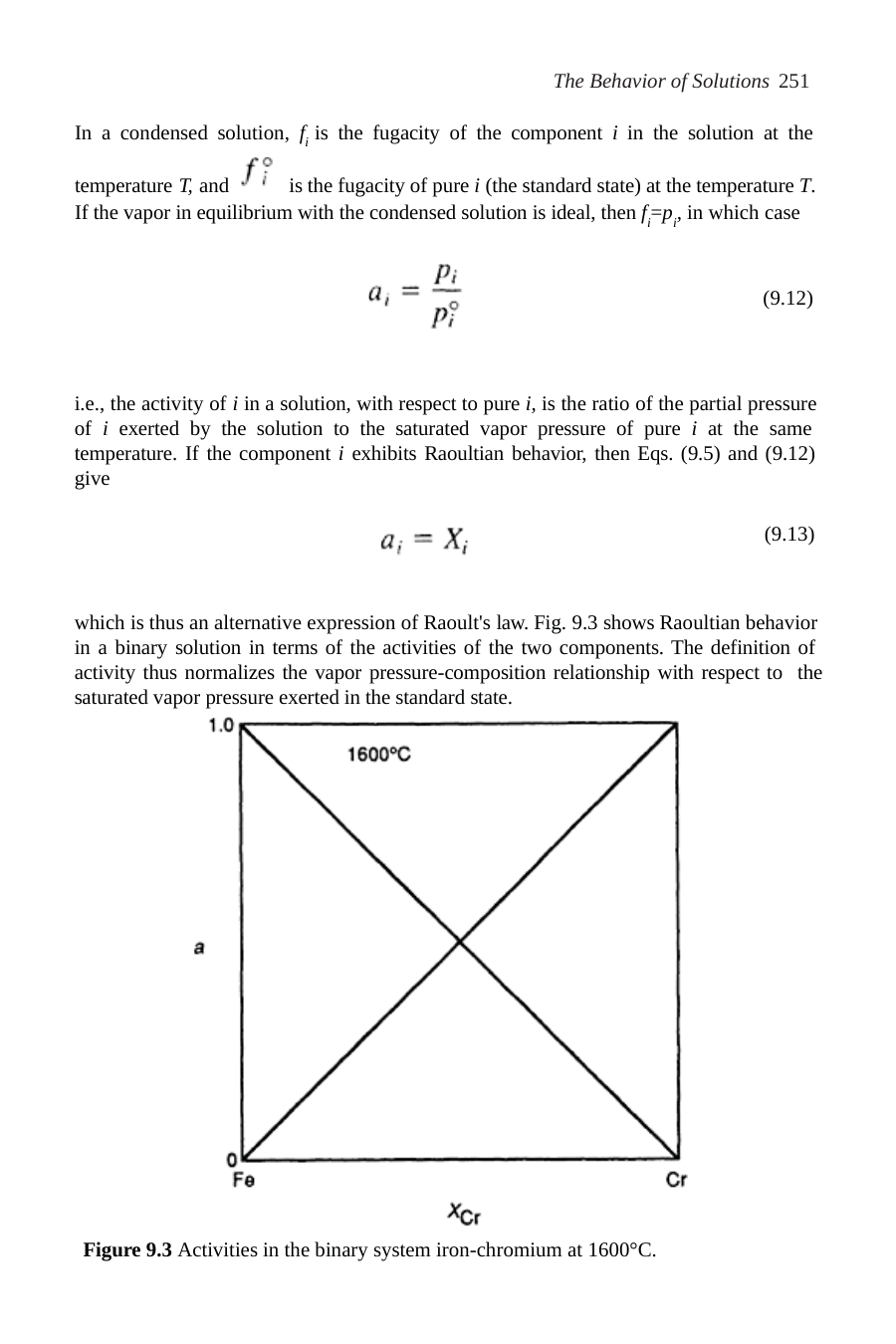

The Behavior of Solutions 251

In a condensed solution, fi is the fugacity of the component i in the solution at the
temperature T, and	is the fugacity of pure i (the standard state) at the temperature T.  If the vapor in equilibrium with the condensed solution is ideal, then fi=pi, in which case

(9.12)
i.e., the activity of i in a solution, with respect to pure i, is the ratio of the partial pressure  of i exerted by the solution to the saturated vapor pressure of pure i at the same  temperature. If the component i exhibits Raoultian behavior, then Eqs. (9.5) and (9.12)  give

(9.13)

which is thus an alternative expression of Raoult's law. Fig. 9.3 shows Raoultian behavior  in a binary solution in terms of the activities of the two components. The definition of  activity thus normalizes the vapor pressure-composition relationship with respect to  the saturated vapor pressure exerted in the standard state.

Figure 9.3 Activities in the binary system iron-chromium at 1600°C.